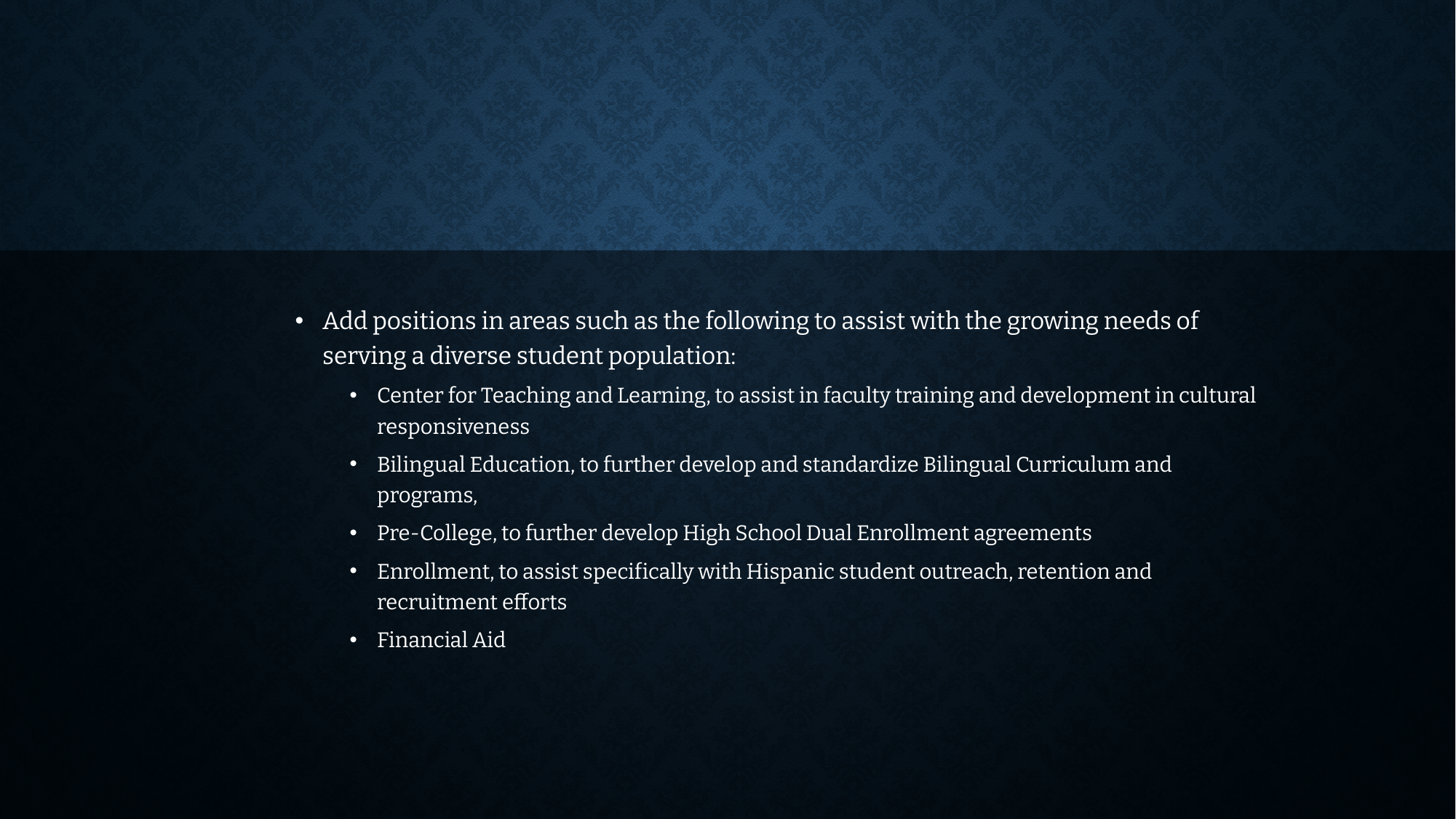

#

Add positions in areas such as the following to assist with the growing needs of serving a diverse student population:
Center for Teaching and Learning, to assist in faculty training and development in cultural responsiveness
Bilingual Education, to further develop and standardize Bilingual Curriculum and programs,
Pre-College, to further develop High School Dual Enrollment agreements
Enrollment, to assist specifically with Hispanic student outreach, retention and recruitment efforts
Financial Aid